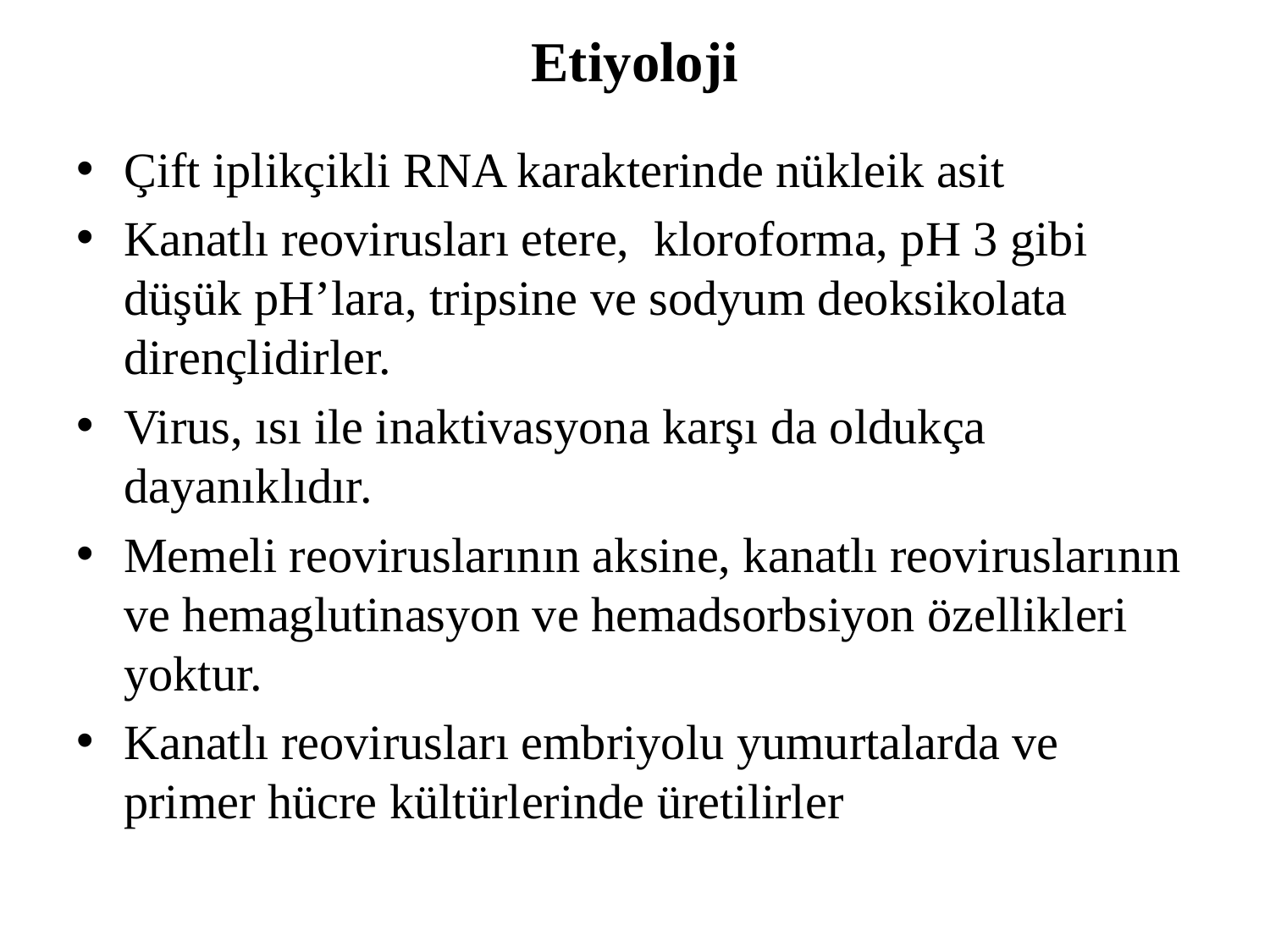

# Etiyoloji
Çift iplikçikli RNA karakterinde nükleik asit
Kanatlı reovirusları etere,  kloroforma, pH 3 gibi düşük pH’lara, tripsine ve sodyum deoksikolata dirençlidirler.
Virus, ısı ile inaktivasyona karşı da oldukça dayanıklıdır.
Memeli reoviruslarının aksine, kanatlı reoviruslarının ve hemaglutinasyon ve hemadsorbsiyon özellikleri yoktur.
Kanatlı reovirusları embriyolu yumurtalarda ve primer hücre kültürlerinde üretilirler